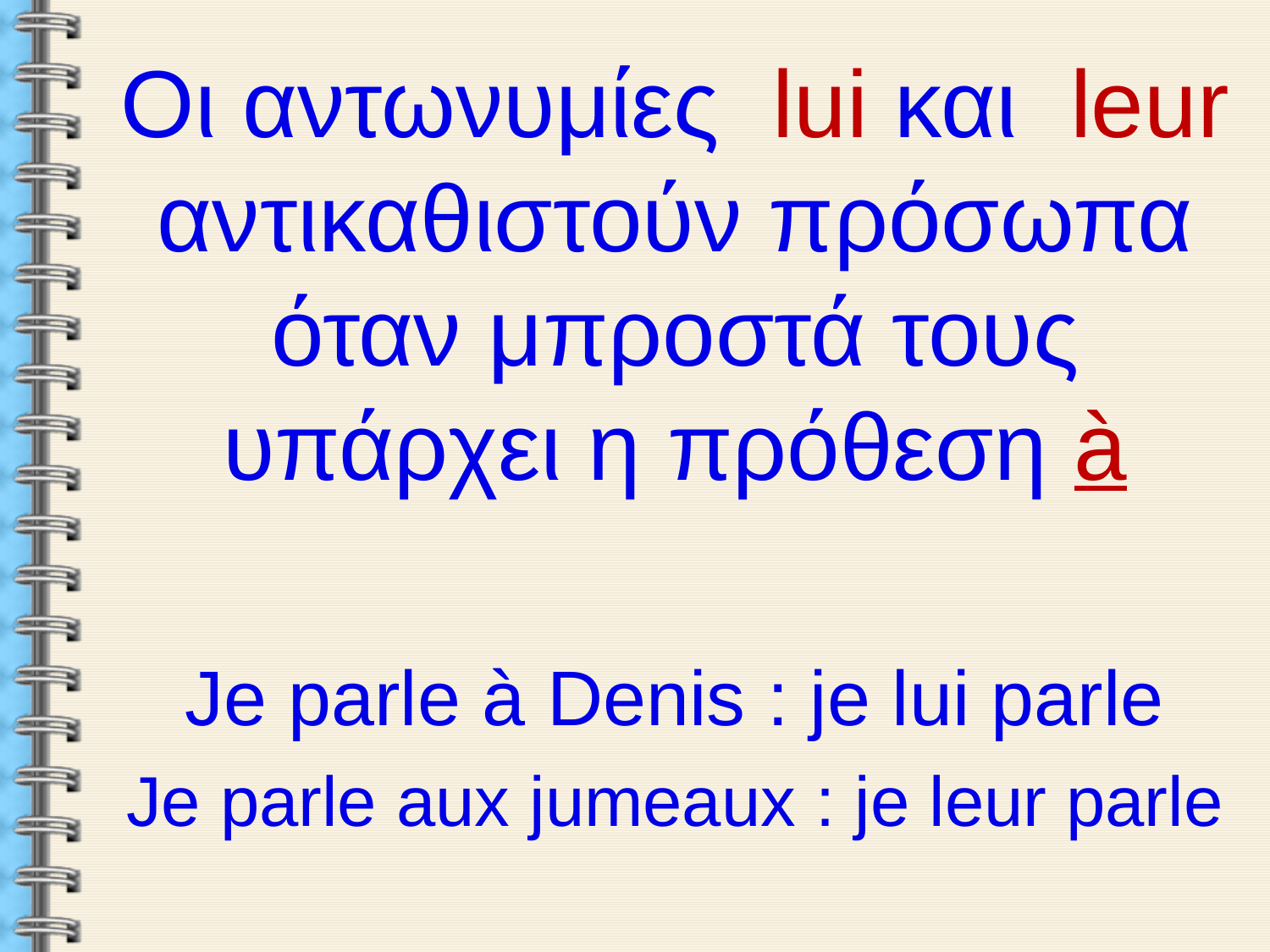

Οι αντωνυμίες  lui και  leur αντικαθιστούν πρόσωπα όταν μπροστά τους υπάρχει η πρόθεση à

Je parle à Denis : je lui parle
Je parle aux jumeaux : je leur parle